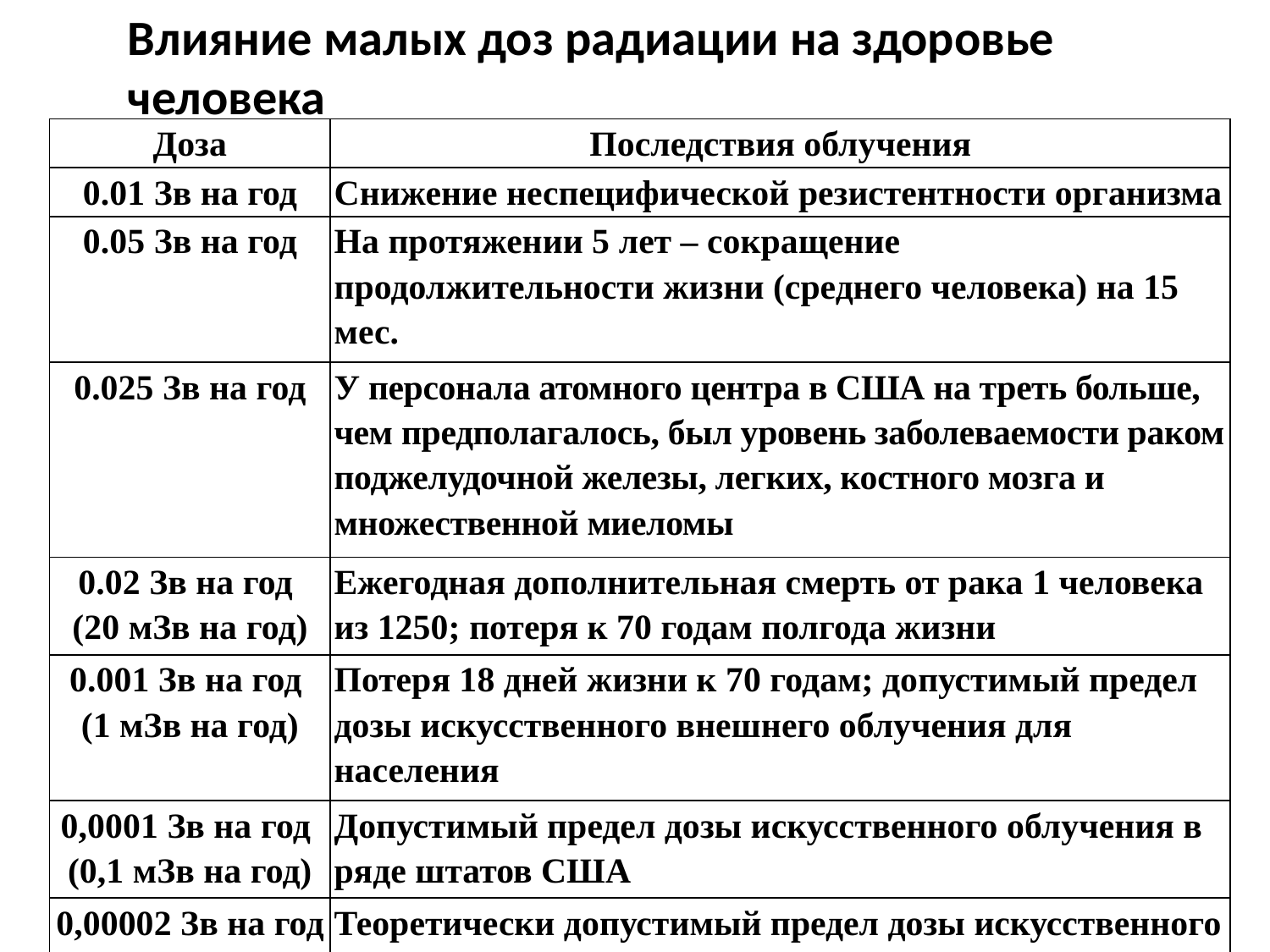

Влияние малых доз радиации на здоровье человека
| Доза | Последствия облучения |
| --- | --- |
| 0.01 Зв на год | Снижение неспецифической резистентности организма |
| 0.05 Зв на год | На протяжении 5 лет – сокращение продолжительности жизни (среднего человека) на 15 мес. |
| 0.025 Зв на год | У персонала атомного центра в США на треть больше, чем предполагалось, был уровень заболеваемости раком поджелудочной железы, легких, костного мозга и множественной миеломы |
| 0.02 Зв на год (20 мЗв на год) | Ежегодная дополнительная смерть от рака 1 человека из 1250; потеря к 70 годам полгода жизни |
| 0.001 Зв на год (1 мЗв на год) | Потеря 18 дней жизни к 70 годам; допустимый предел дозы искусственного внешнего облучения для населения |
| 0,0001 Зв на год (0,1 мЗв на год) | Допустимый предел дозы искусственного облучения в ряде штатов США |
| 0,00002 Зв на год (0,02 мЗв на год) | Теоретически допустимый предел дозы искусственного облучения для населения |